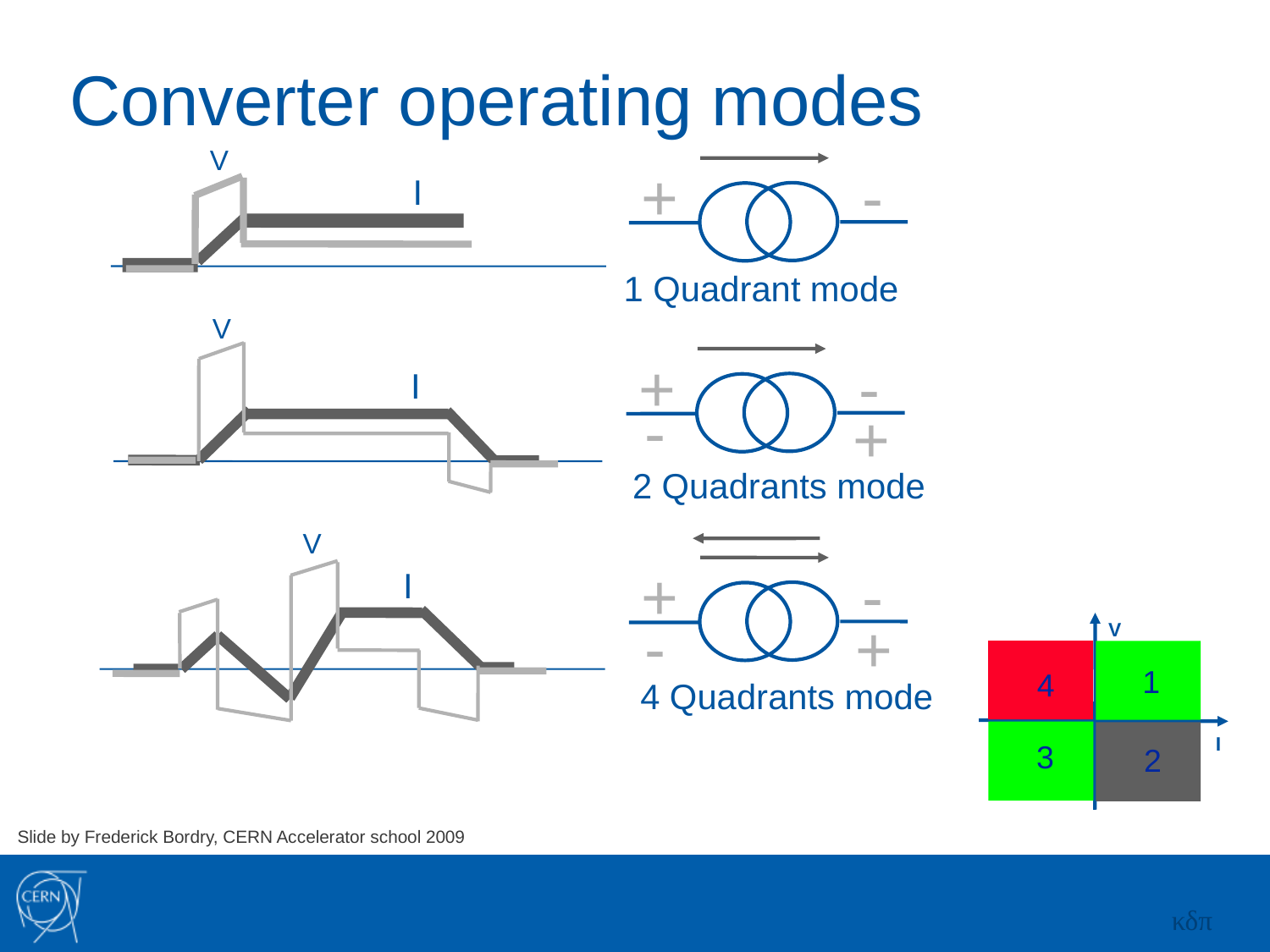

# Converter operating modes
V
+
-

I

1 Quadrant mode

V
+
-

I

-
+

2 Quadrants mode

V

+
-
I

-
+

4 Quadrants mode

V

4
3

1

2
I
Slide by Frederick Bordry, CERN Accelerator school 2009